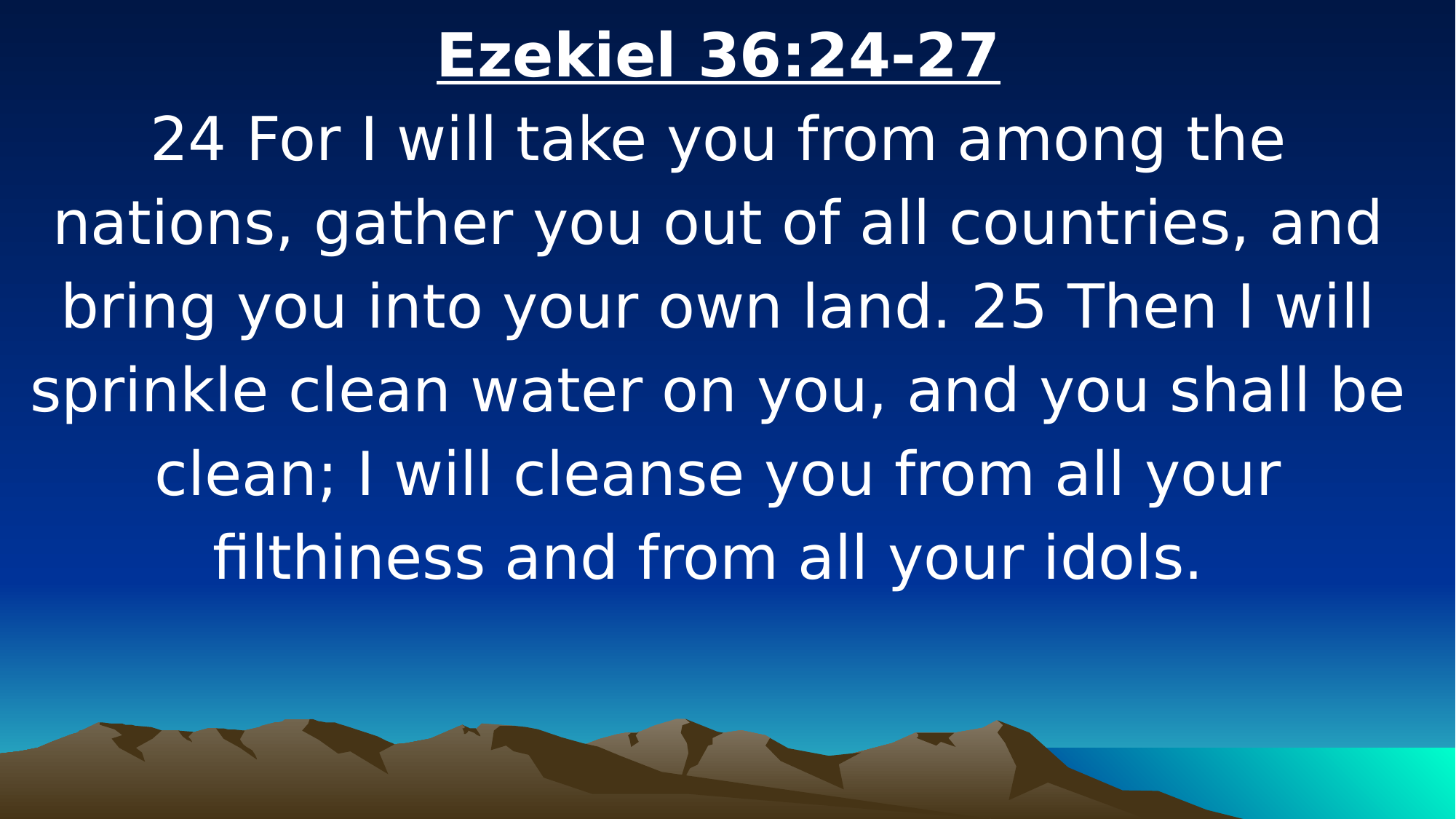

Ezekiel 36:24-27
24 For I will take you from among the nations, gather you out of all countries, and bring you into your own land. 25 Then I will sprinkle clean water on you, and you shall be clean; I will cleanse you from all your filthiness and from all your idols.